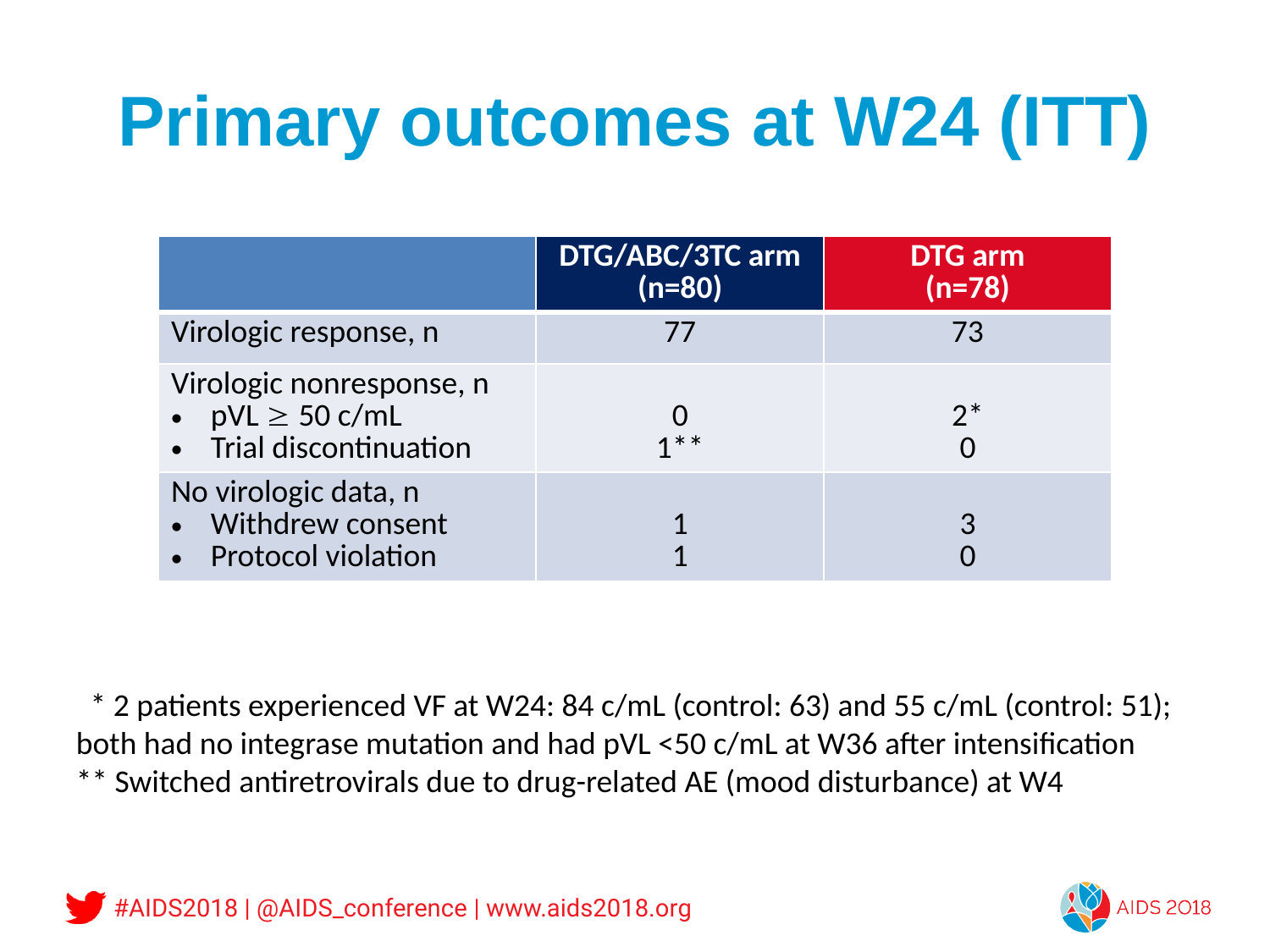

# Primary outcomes at W24 (ITT)
|  | DTG/ABC/3TC arm (n=80) | DTG arm (n=78) |
| --- | --- | --- |
| Virologic response, n | 77 | 73 |
| Virologic nonresponse, n pVL ≥ 50 c/mL Trial discontinuation | 0 1\*\* | 2\* 0 |
| No virologic data, n Withdrew consent Protocol violation | 1 1 | 3 0 |
  * 2 patients experienced VF at W24: 84 c/mL (control: 63) and 55 c/mL (control: 51); both had no integrase mutation and had pVL <50 c/mL at W36 after intensification
** Switched antiretrovirals due to drug-related AE (mood disturbance) at W4